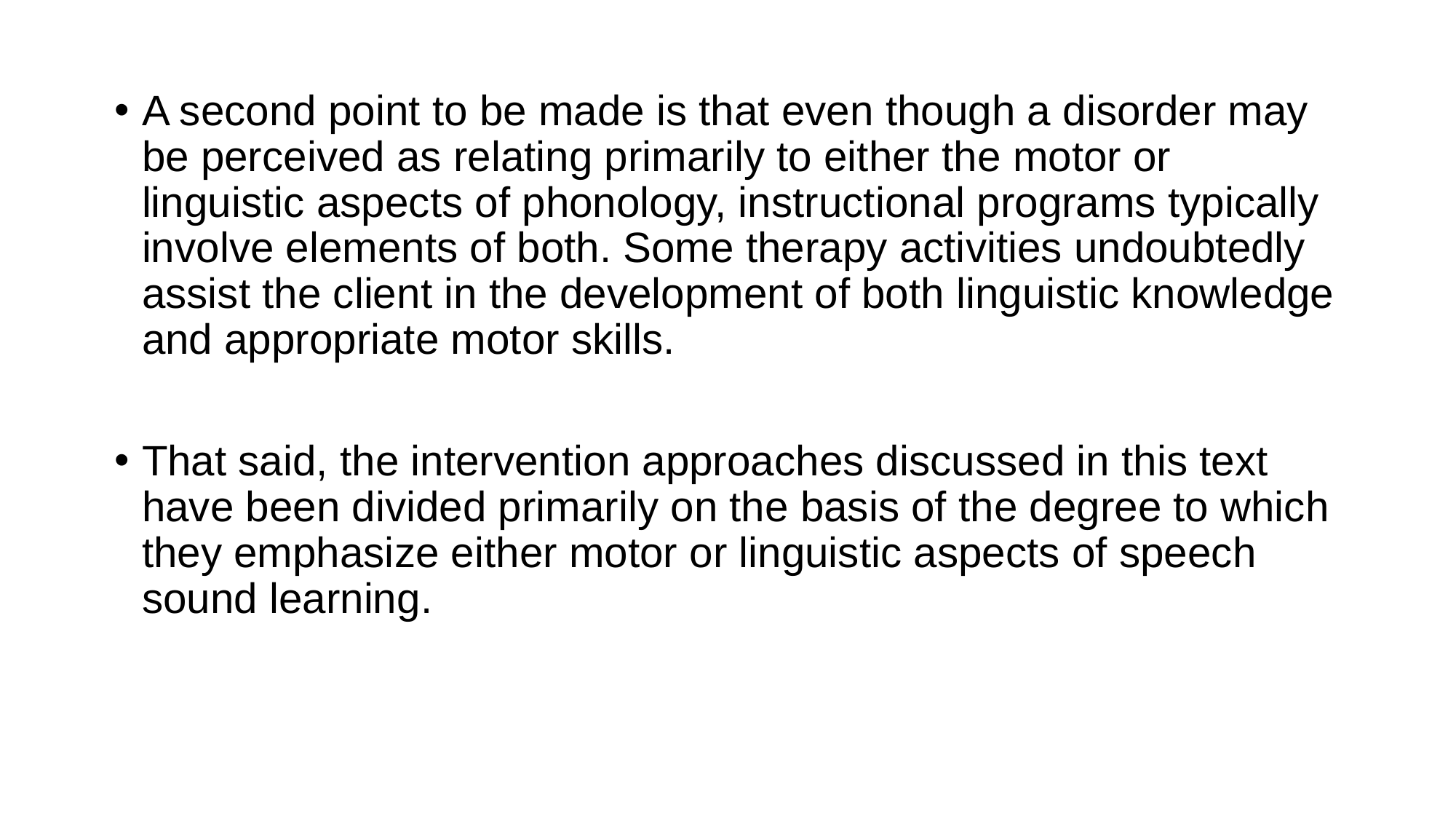

A second point to be made is that even though a disorder may be perceived as relating primarily to either the motor or linguistic aspects of phonology, instructional programs typically involve elements of both. Some therapy activities undoubtedly assist the client in the development of both linguistic knowledge and appropriate motor skills.

That said, the intervention approaches discussed in this text have been divided primarily on the basis of the degree to which they emphasize either motor or linguistic aspects of speech sound learning.